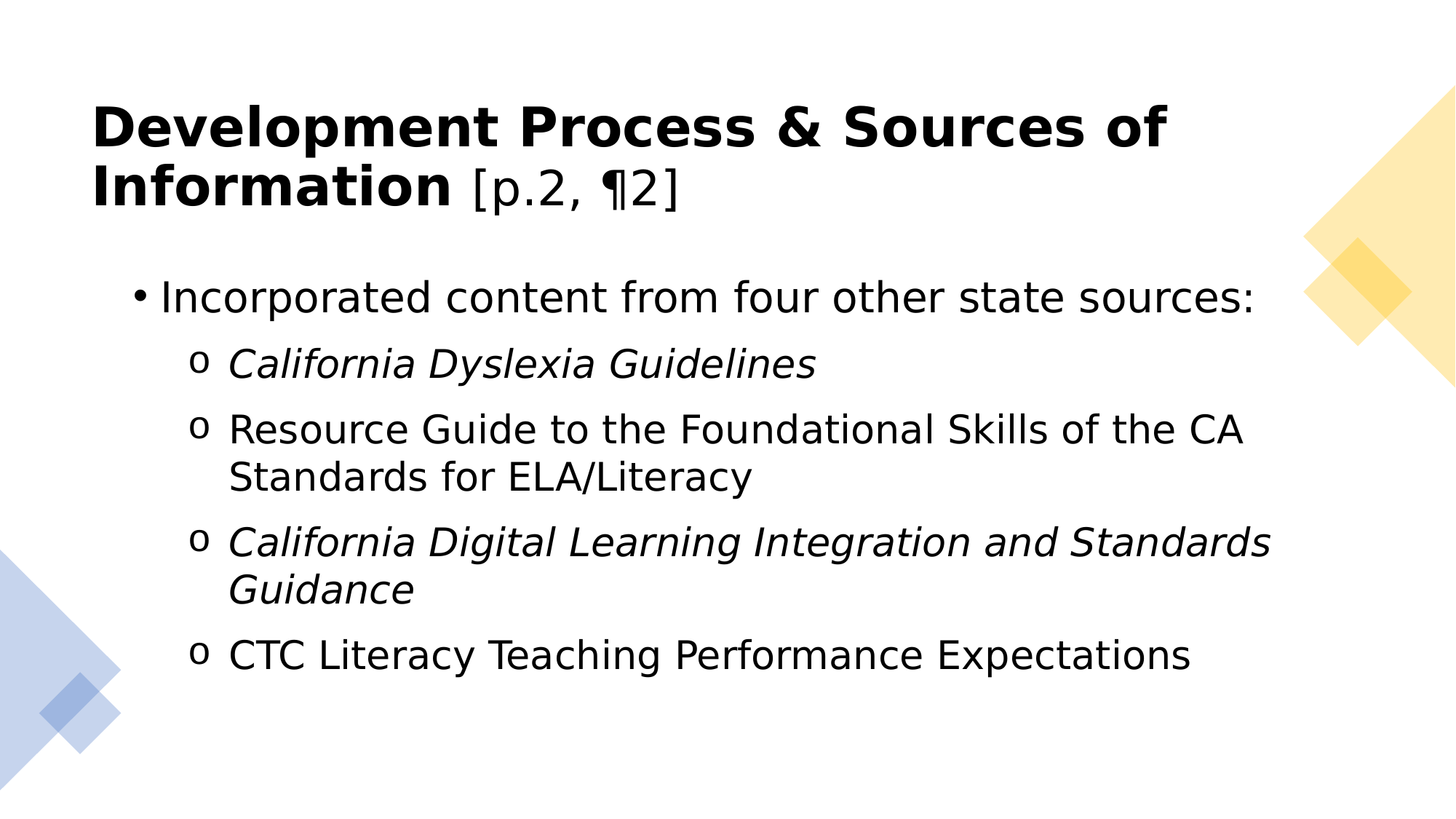

# Development Process & Sources of Information [p.2, ¶2]

Incorporated content from four other state sources:
California Dyslexia Guidelines
Resource Guide to the Foundational Skills of the CA Standards for ELA/Literacy
California Digital Learning Integration and Standards Guidance
CTC Literacy Teaching Performance Expectations